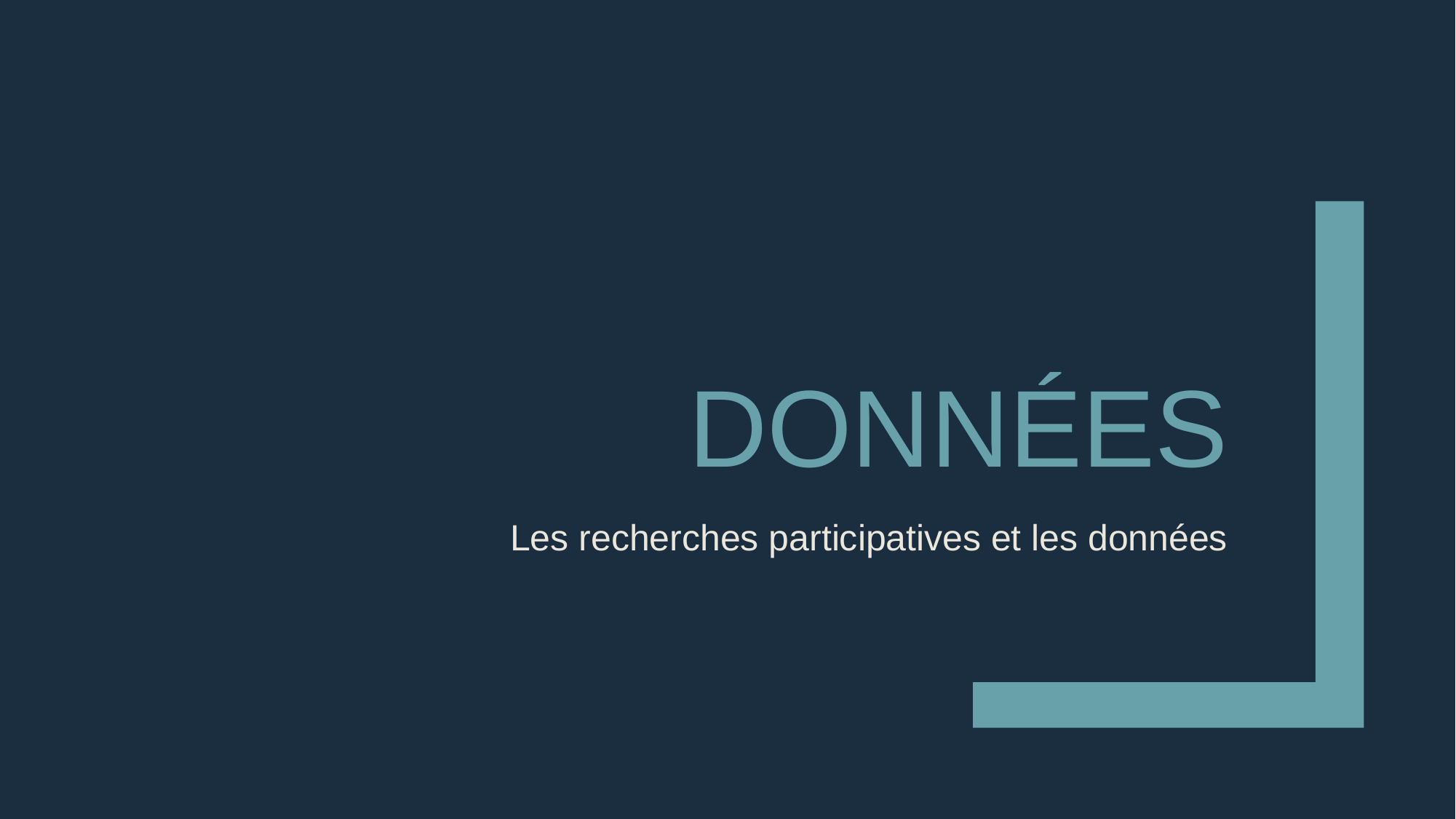

# Données
Les recherches participatives et les données